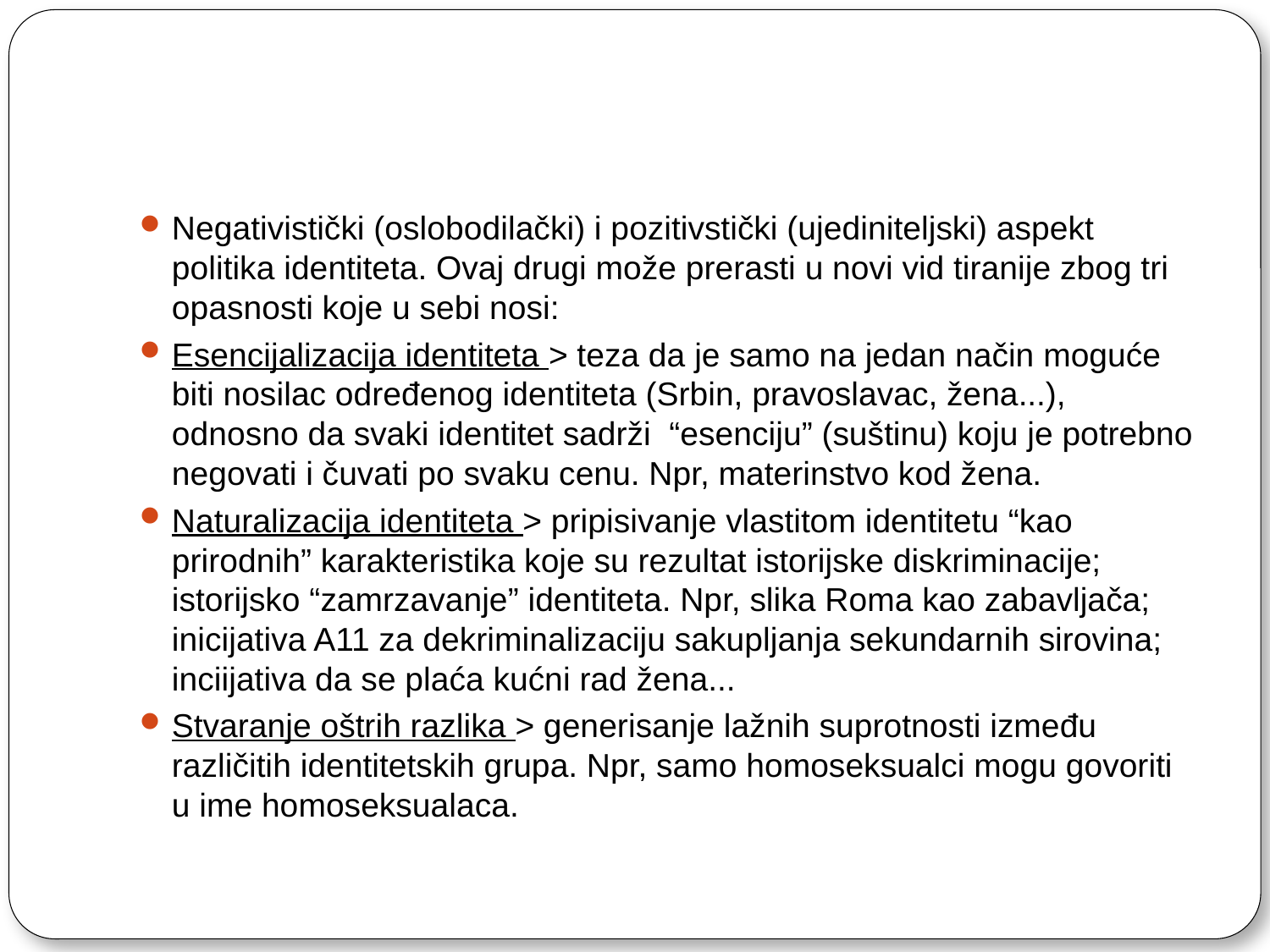

#
Negativistički (oslobodilački) i pozitivstički (ujediniteljski) aspekt politika identiteta. Ovaj drugi može prerasti u novi vid tiranije zbog tri opasnosti koje u sebi nosi:
Esencijalizacija identiteta > teza da je samo na jedan način moguće biti nosilac određenog identiteta (Srbin, pravoslavac, žena...), odnosno da svaki identitet sadrži  “esenciju” (suštinu) koju je potrebno negovati i čuvati po svaku cenu. Npr, materinstvo kod žena.
Naturalizacija identiteta > pripisivanje vlastitom identitetu “kao prirodnih” karakteristika koje su rezultat istorijske diskriminacije; istorijsko “zamrzavanje” identiteta. Npr, slika Roma kao zabavljača; inicijativa A11 za dekriminalizaciju sakupljanja sekundarnih sirovina; inciijativa da se plaća kućni rad žena...
Stvaranje oštrih razlika > generisanje lažnih suprotnosti između različitih identitetskih grupa. Npr, samo homoseksualci mogu govoriti u ime homoseksualaca.